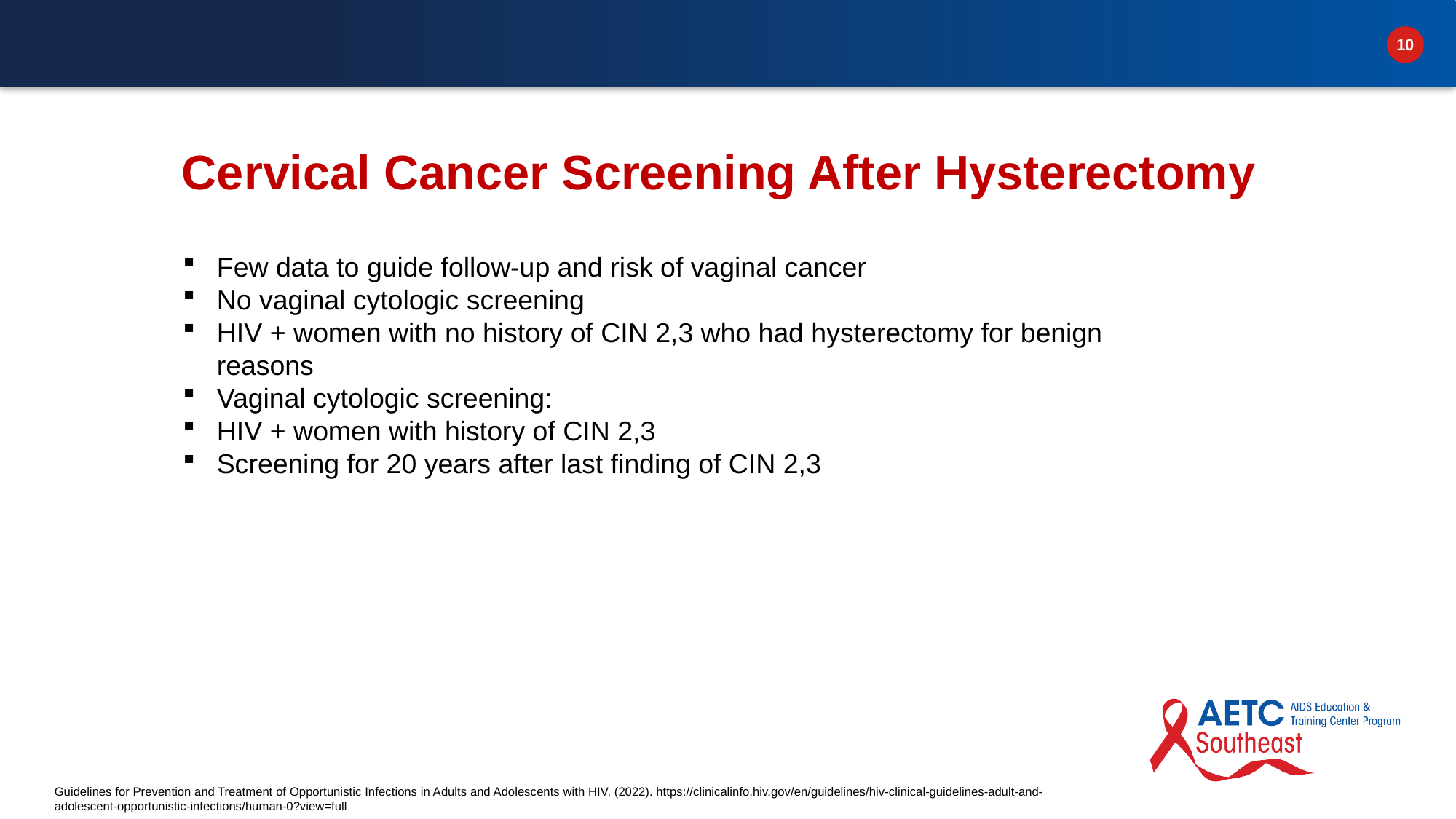

Few data to guide follow-up and risk of vaginal cancer
No vaginal cytologic screening
HIV + women with no history of CIN 2,3 who had hysterectomy for benign reasons
Vaginal cytologic screening:
HIV + women with history of CIN 2,3
Screening for 20 years after last finding of CIN 2,3

# Cervical Cancer Screening After Hysterectomy
Few data to guide follow-up and risk of vaginal cancer
No vaginal cytologic screening
HIV + women with no history of CIN 2,3 who had hysterectomy for benign reasons
Vaginal cytologic screening:
HIV + women with history of CIN 2,3
Screening for 20 years after last finding of CIN 2,3
Guidelines for Prevention and Treatment of Opportunistic Infections in Adults and Adolescents with HIV. (2022). https://clinicalinfo.hiv.gov/en/guidelines/hiv-clinical-guidelines-adult-and-adolescent-opportunistic-infections/human-0?view=full